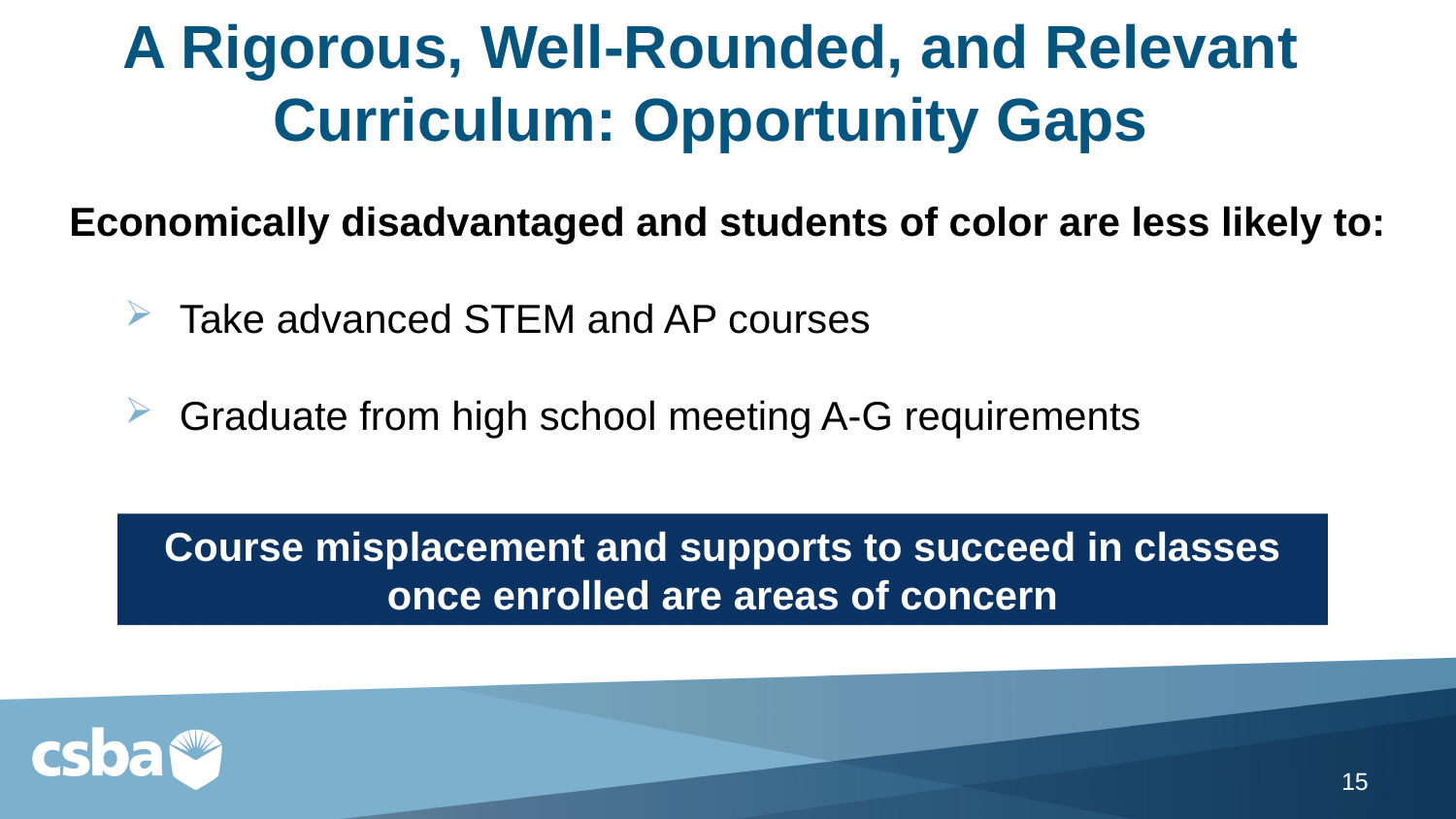

# A Rigorous, Well-Rounded, and Relevant Curriculum: Opportunity Gaps
Economically disadvantaged and students of color are less likely to:

Take advanced STEM and AP courses

Graduate from high school meeting A-G requirements
Course misplacement and supports to succeed in classes once enrolled are areas of concern
15